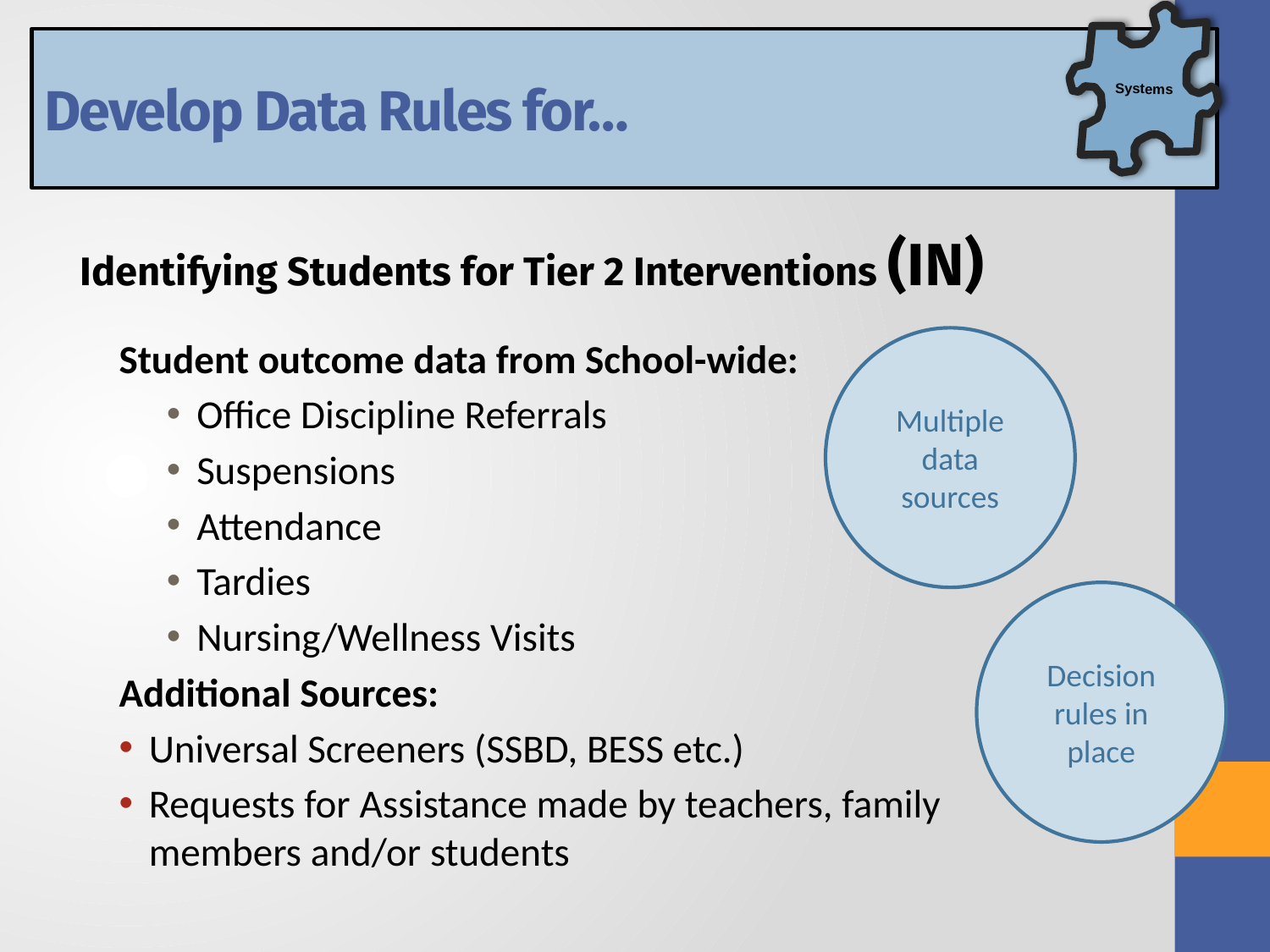

Systems
Develop Data Rules for…
Identifying Students for Tier 2 Interventions (IN)

Student outcome data from School-wide:
Office Discipline Referrals
Suspensions
Attendance
Tardies
Nursing/Wellness Visits
Additional Sources:
Universal Screeners (SSBD, BESS etc.)
Requests for Assistance made by teachers, family members and/or students

Multiple data sources
Decision rules in place